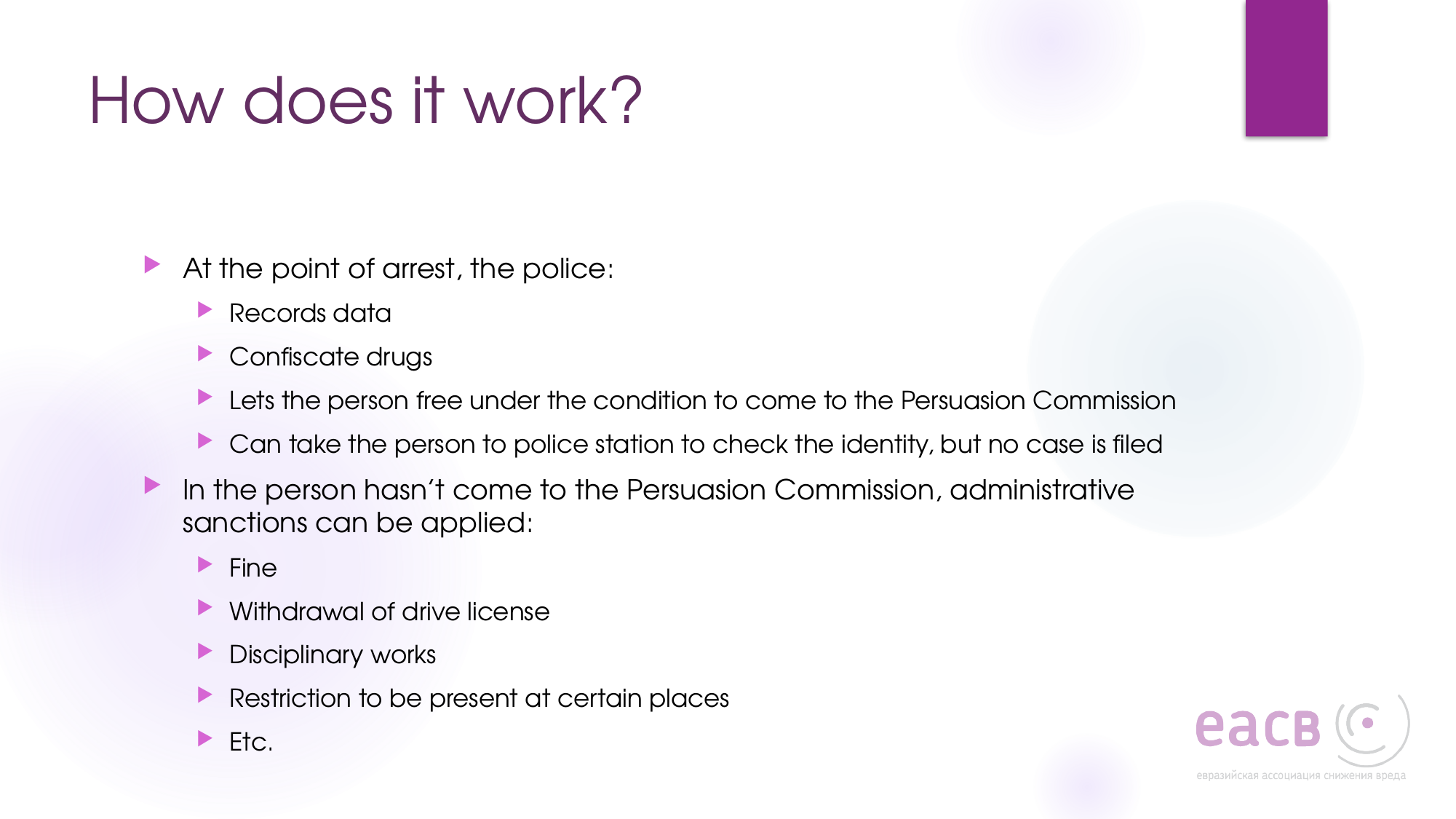

# How does it work?
At the point of arrest, the police:
Records data
Confiscate drugs
Lets the person free under the condition to come to the Persuasion Commission
Can take the person to police station to check the identity, but no case is filed
In the person hasn’t come to the Persuasion Commission, administrative sanctions can be applied:
Fine
Withdrawal of drive license
Disciplinary works
Restriction to be present at certain places
Etc.